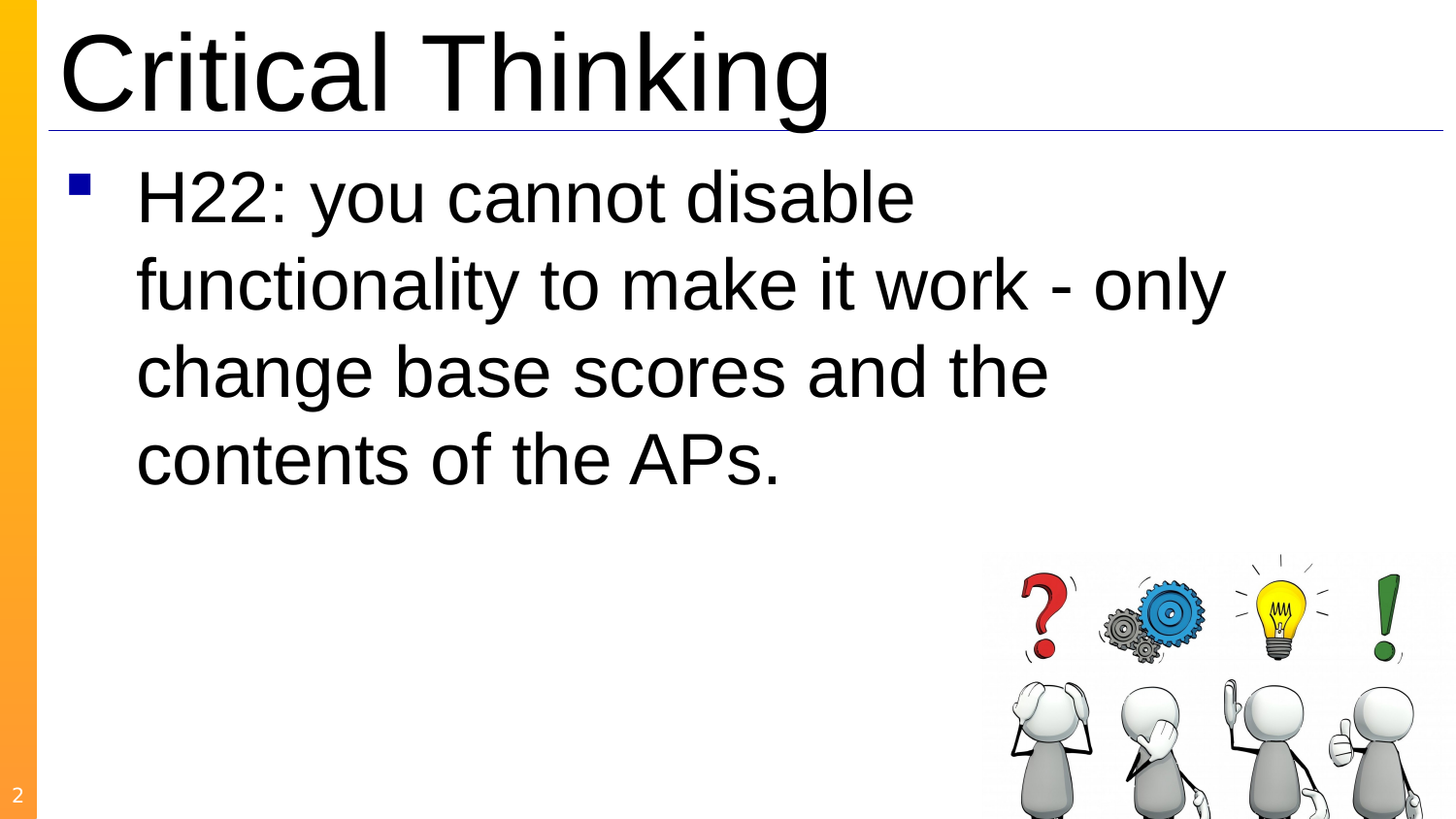

H22: you cannot disable functionality to make it work - only change base scores and the contents of the APs.
2